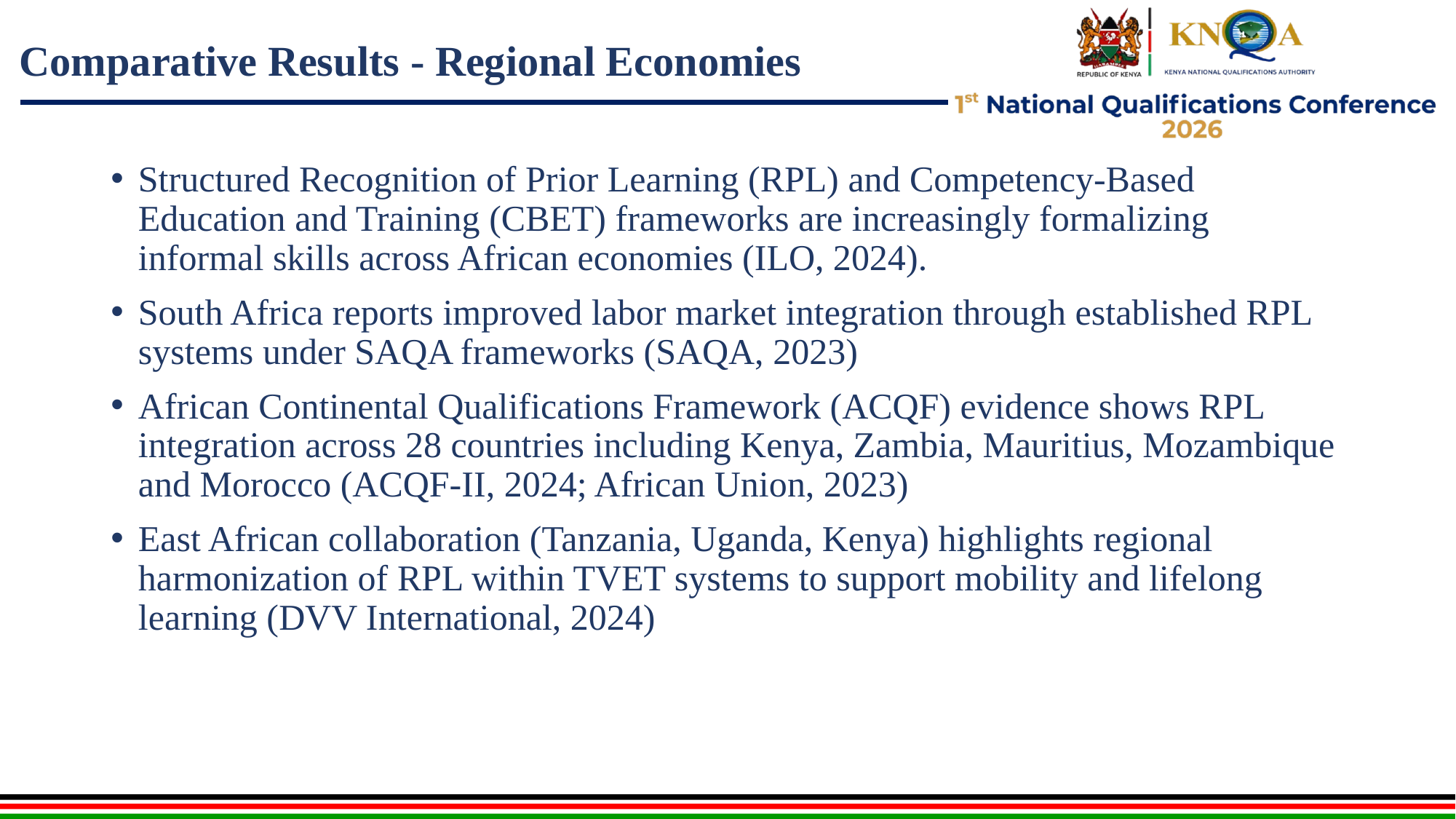

# Comparative Results - Regional Economies
Structured Recognition of Prior Learning (RPL) and Competency-Based Education and Training (CBET) frameworks are increasingly formalizing informal skills across African economies (ILO, 2024).
South Africa reports improved labor market integration through established RPL systems under SAQA frameworks (SAQA, 2023)
African Continental Qualifications Framework (ACQF) evidence shows RPL integration across 28 countries including Kenya, Zambia, Mauritius, Mozambique and Morocco (ACQF-II, 2024; African Union, 2023)
East African collaboration (Tanzania, Uganda, Kenya) highlights regional harmonization of RPL within TVET systems to support mobility and lifelong learning (DVV International, 2024)